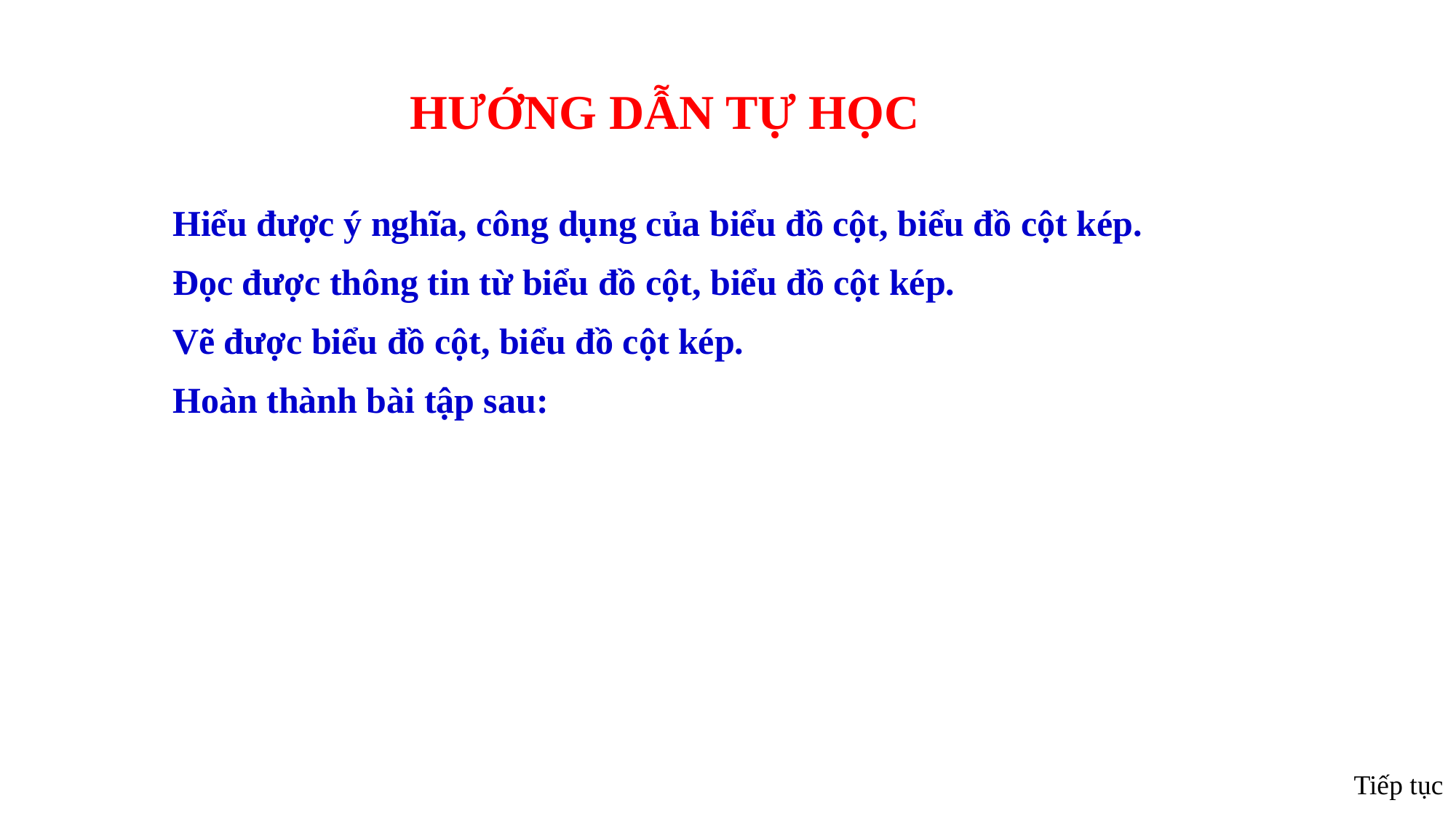

HƯỚNG DẪN TỰ HỌC
Hiểu được ý nghĩa, công dụng của biểu đồ cột, biểu đồ cột kép.
Đọc được thông tin từ biểu đồ cột, biểu đồ cột kép.
Vẽ được biểu đồ cột, biểu đồ cột kép.
Hoàn thành bài tập sau:

Tiếp tục